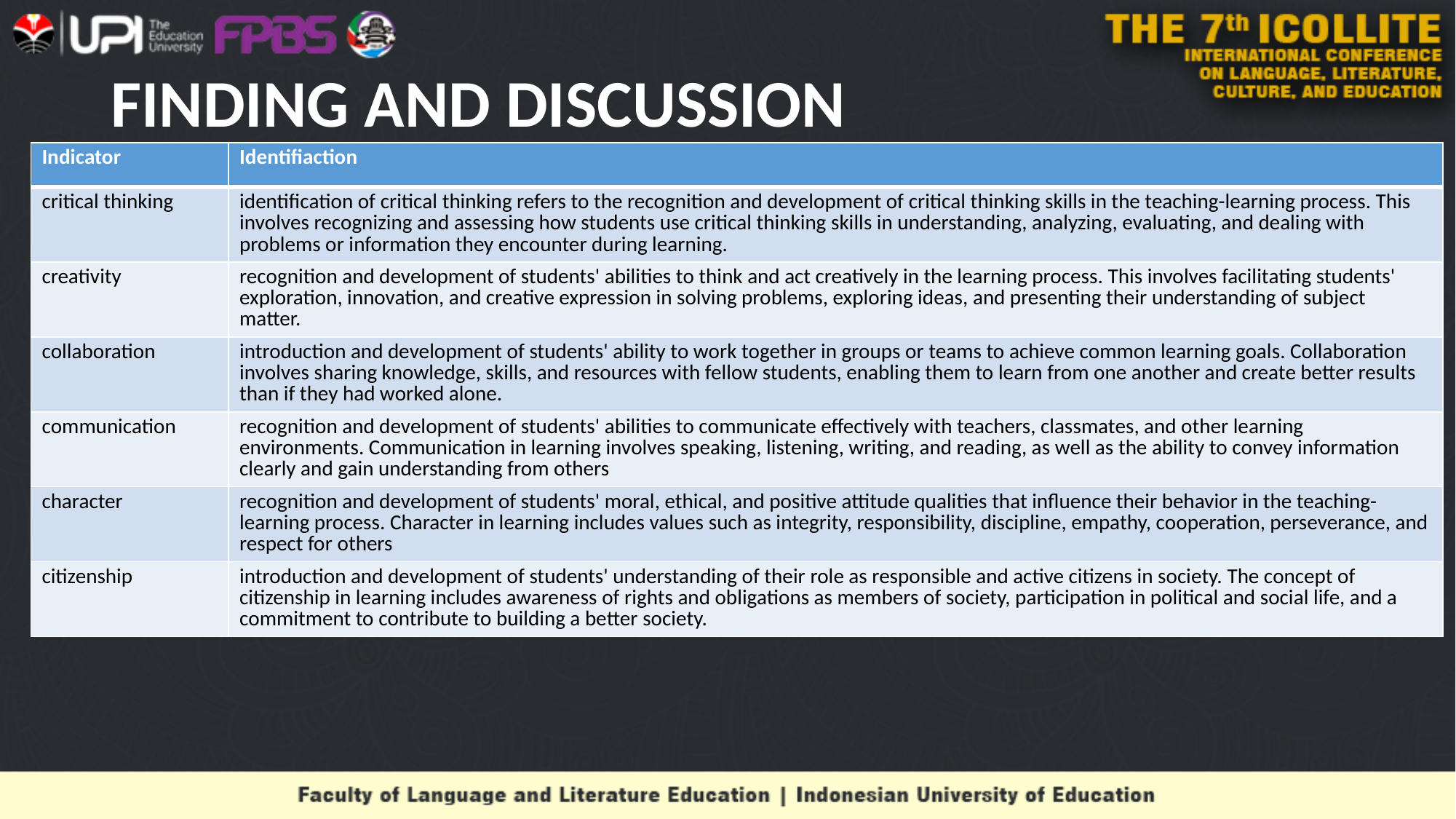

# FINDING AND DISCUSSION
| Indicator | Identifiaction |
| --- | --- |
| critical thinking | identification of critical thinking refers to the recognition and development of critical thinking skills in the teaching-learning process. This involves recognizing and assessing how students use critical thinking skills in understanding, analyzing, evaluating, and dealing with problems or information they encounter during learning. |
| creativity | recognition and development of students' abilities to think and act creatively in the learning process. This involves facilitating students' exploration, innovation, and creative expression in solving problems, exploring ideas, and presenting their understanding of subject matter. |
| collaboration | introduction and development of students' ability to work together in groups or teams to achieve common learning goals. Collaboration involves sharing knowledge, skills, and resources with fellow students, enabling them to learn from one another and create better results than if they had worked alone. |
| communication | recognition and development of students' abilities to communicate effectively with teachers, classmates, and other learning environments. Communication in learning involves speaking, listening, writing, and reading, as well as the ability to convey information clearly and gain understanding from others |
| character | recognition and development of students' moral, ethical, and positive attitude qualities that influence their behavior in the teaching-learning process. Character in learning includes values such as integrity, responsibility, discipline, empathy, cooperation, perseverance, and respect for others |
| citizenship | introduction and development of students' understanding of their role as responsible and active citizens in society. The concept of citizenship in learning includes awareness of rights and obligations as members of society, participation in political and social life, and a commitment to contribute to building a better society. |